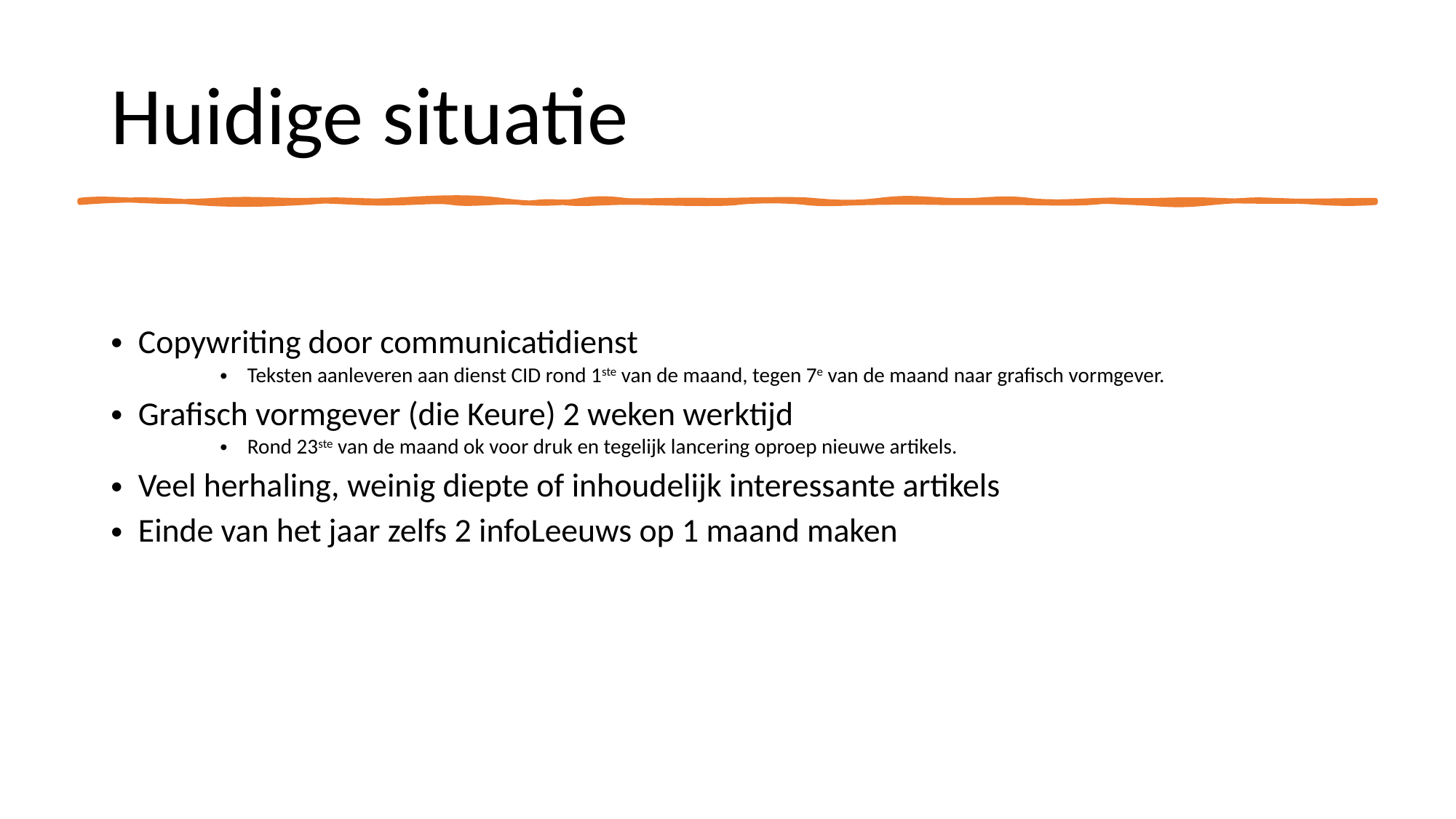

# Huidige situatie

Copywriting door communicatidienst
Teksten aanleveren aan dienst CID rond 1ste van de maand, tegen 7e van de maand naar grafisch vormgever.
Grafisch vormgever (die Keure) 2 weken werktijd
Rond 23ste van de maand ok voor druk en tegelijk lancering oproep nieuwe artikels.
Veel herhaling, weinig diepte of inhoudelijk interessante artikels
Einde van het jaar zelfs 2 infoLeeuws op 1 maand maken